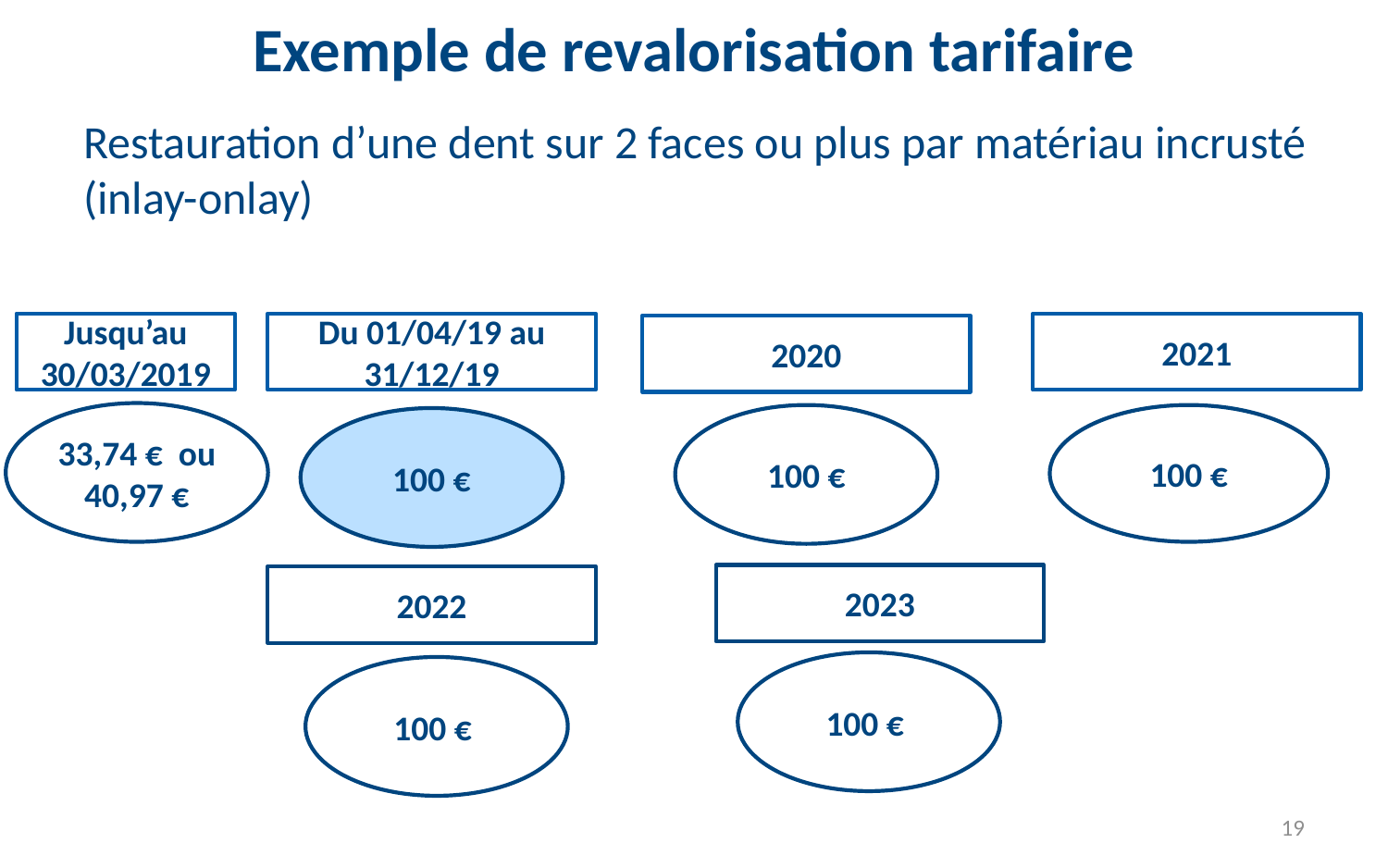

# Exemple de revalorisation tarifaire
Restauration d’une dent sur 2 faces ou plus par matériau incrusté (inlay-onlay)
Jusqu’au 30/03/2019
Du 01/04/19 au 31/12/19
2021
2020
33,74 €  ou 40,97 €
100 €
100 €
100 €
2023
2022
100 €
100 €

19